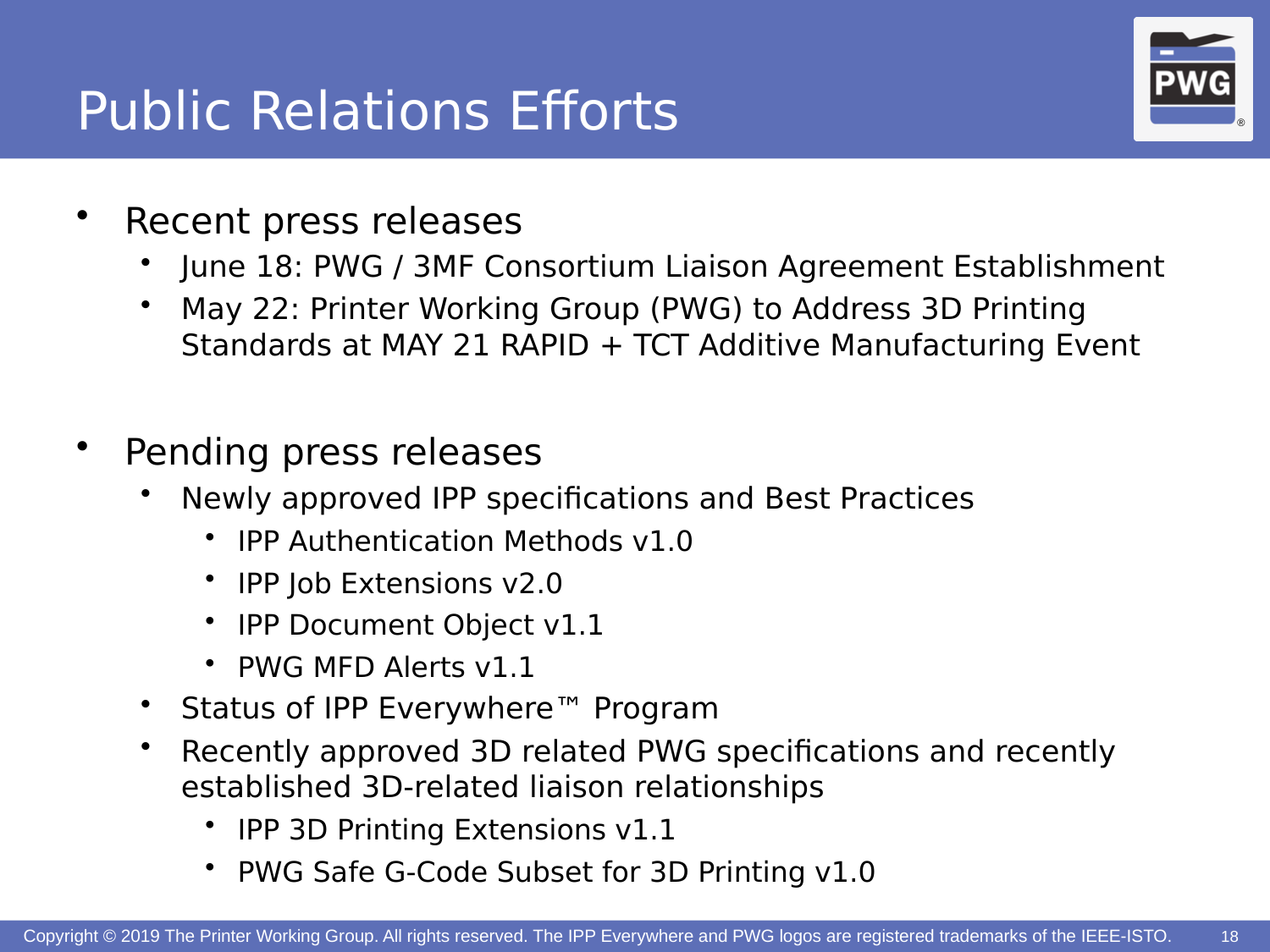

# Public Relations Efforts
Recent press releases
June 18: PWG / 3MF Consortium Liaison Agreement Establishment
May 22: Printer Working Group (PWG) to Address 3D Printing Standards at MAY 21 RAPID + TCT Additive Manufacturing Event

Pending press releases
Newly approved IPP specifications and Best Practices
IPP Authentication Methods v1.0
IPP Job Extensions v2.0
IPP Document Object v1.1
PWG MFD Alerts v1.1
Status of IPP Everywhere™ Program
Recently approved 3D related PWG specifications and recently established 3D-related liaison relationships
IPP 3D Printing Extensions v1.1
PWG Safe G-Code Subset for 3D Printing v1.0

18